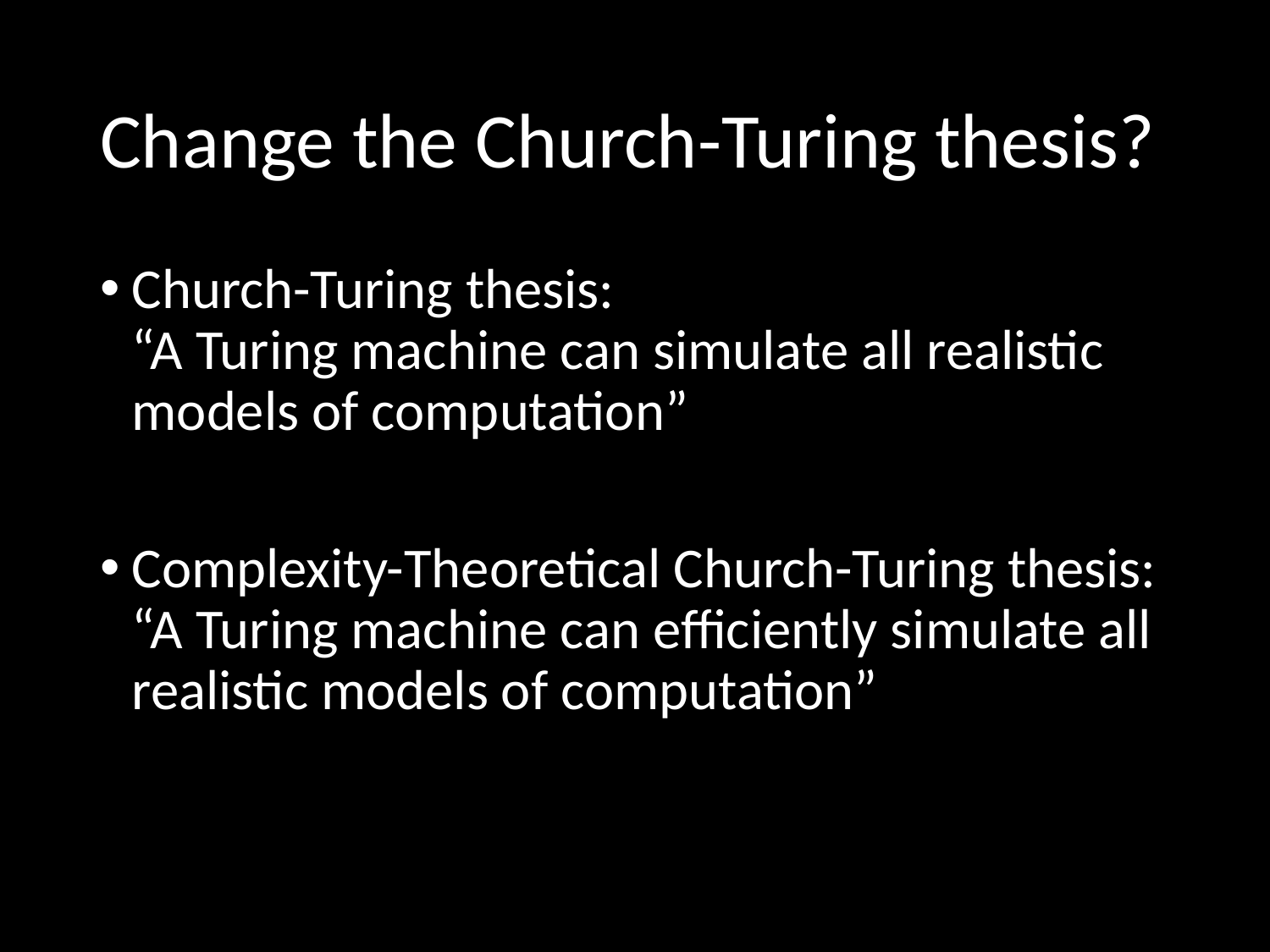

# Change the Church-Turing thesis?
Church-Turing thesis:
“A Turing machine can simulate all realistic models of computation”

Complexity-Theoretical Church-Turing thesis:
“A Turing machine can efficiently simulate all realistic models of computation”